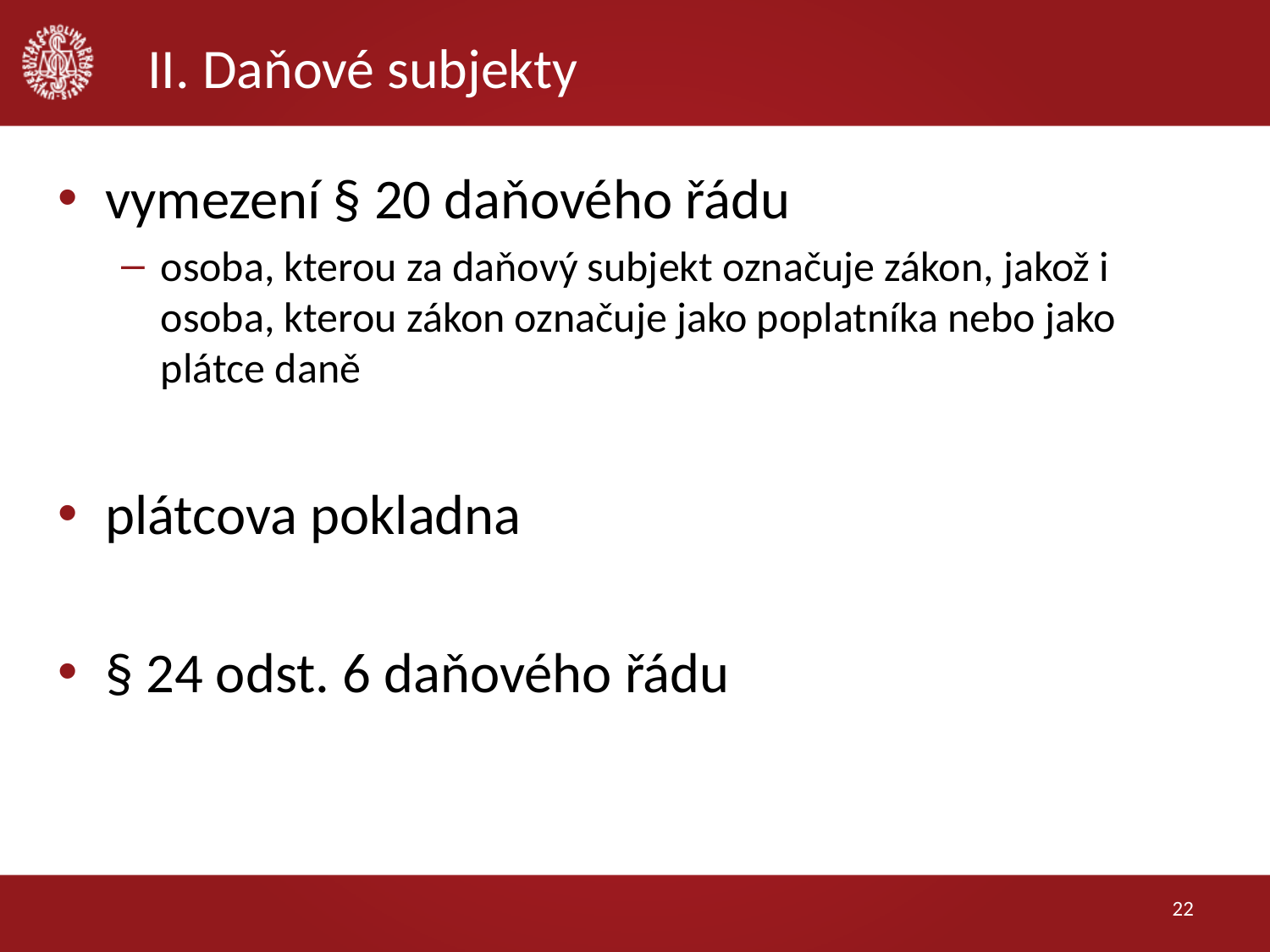

# II. Daňové subjekty
vymezení § 20 daňového řádu
osoba, kterou za daňový subjekt označuje zákon, jakož i osoba, kterou zákon označuje jako poplatníka nebo jako plátce daně

plátcova pokladna

§ 24 odst. 6 daňového řádu
22